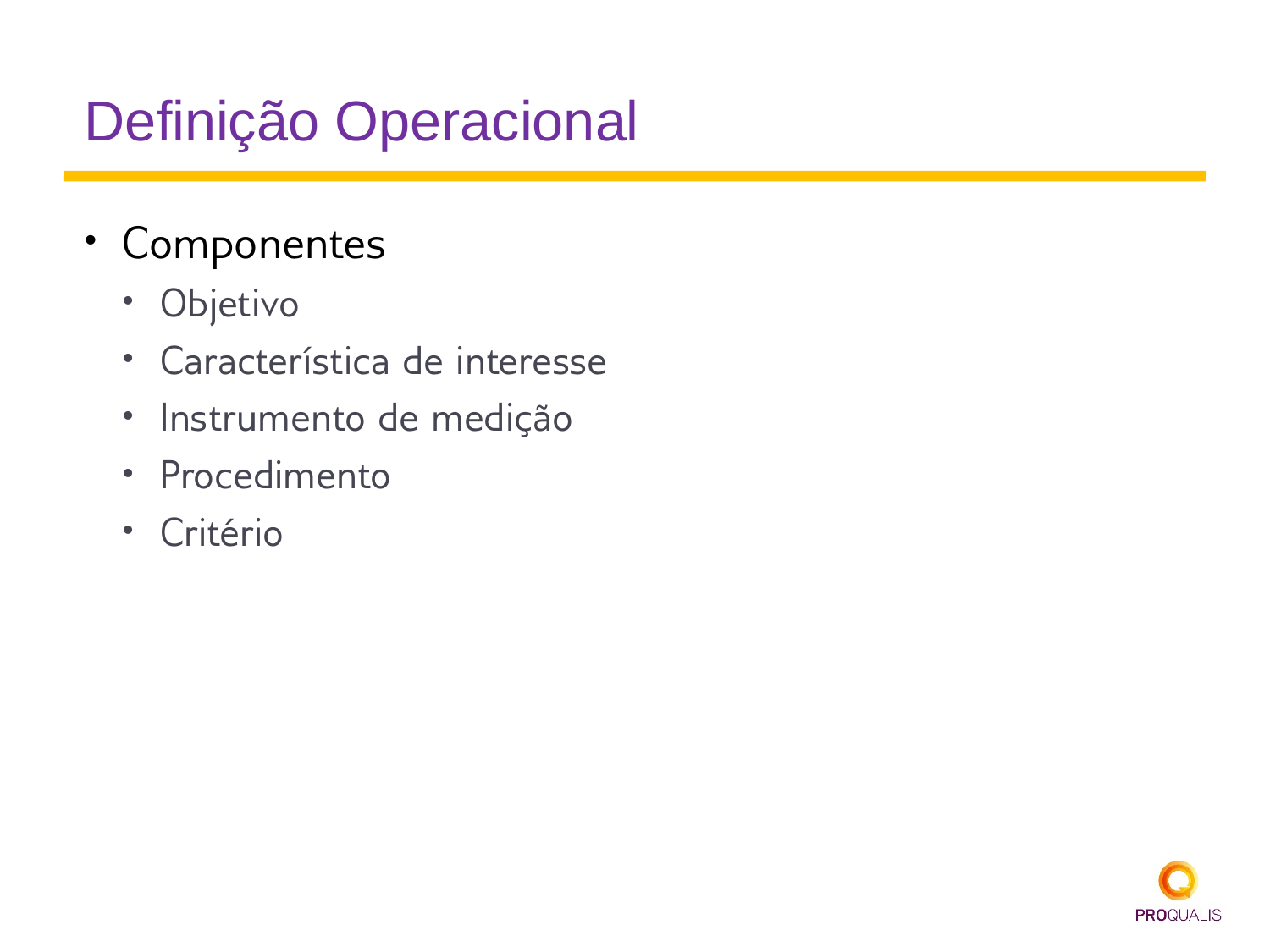

# Definição Operacional
Componentes
Objetivo
Característica de interesse
Instrumento de medição
Procedimento
Critério